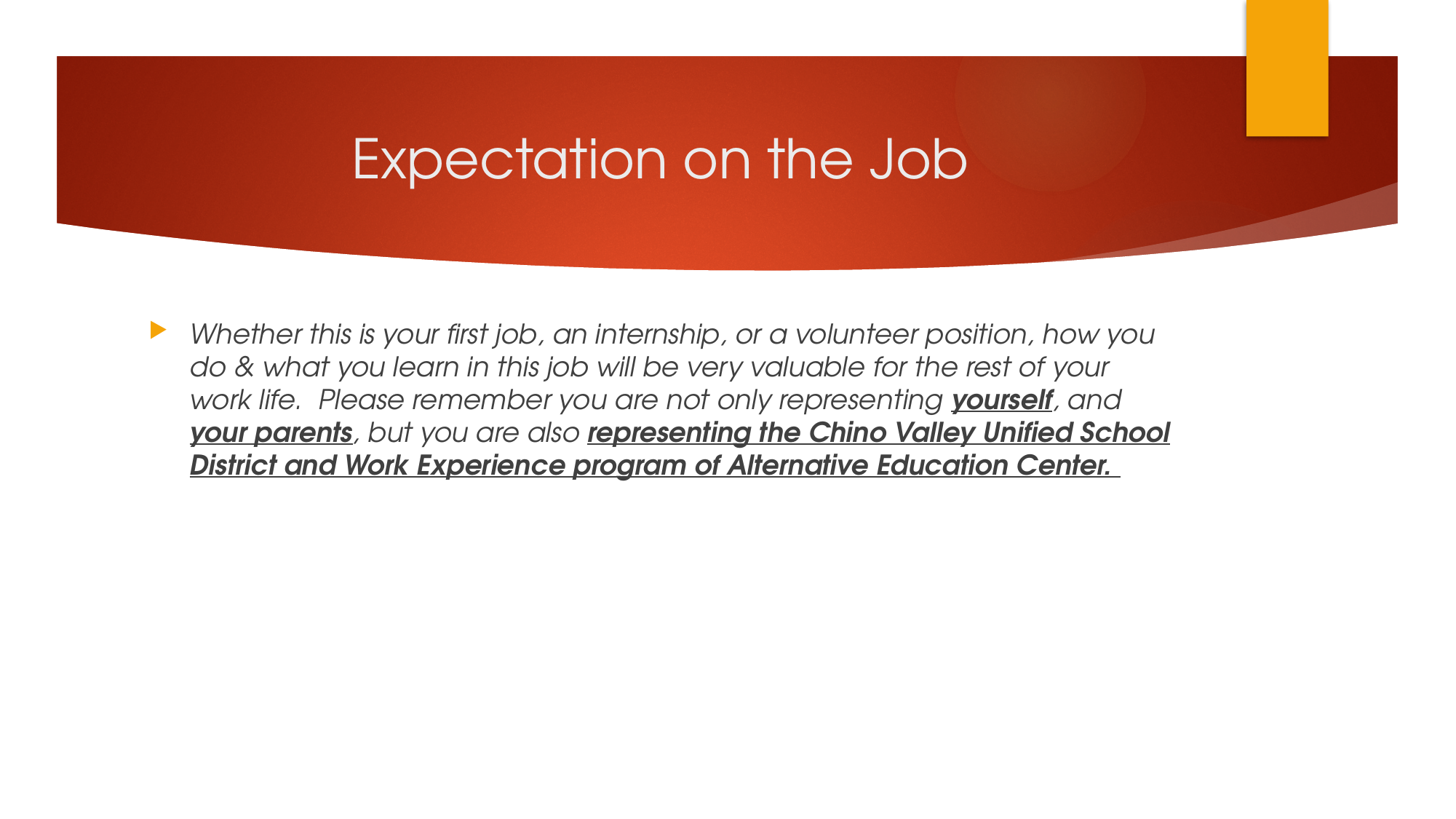

# Expectation on the Job
Whether this is your first job, an internship, or a volunteer position, how you do & what you learn in this job will be very valuable for the rest of your work life.  Please remember you are not only representing yourself, and your parents, but you are also representing the Chino Valley Unified School District and Work Experience program of Alternative Education Center.